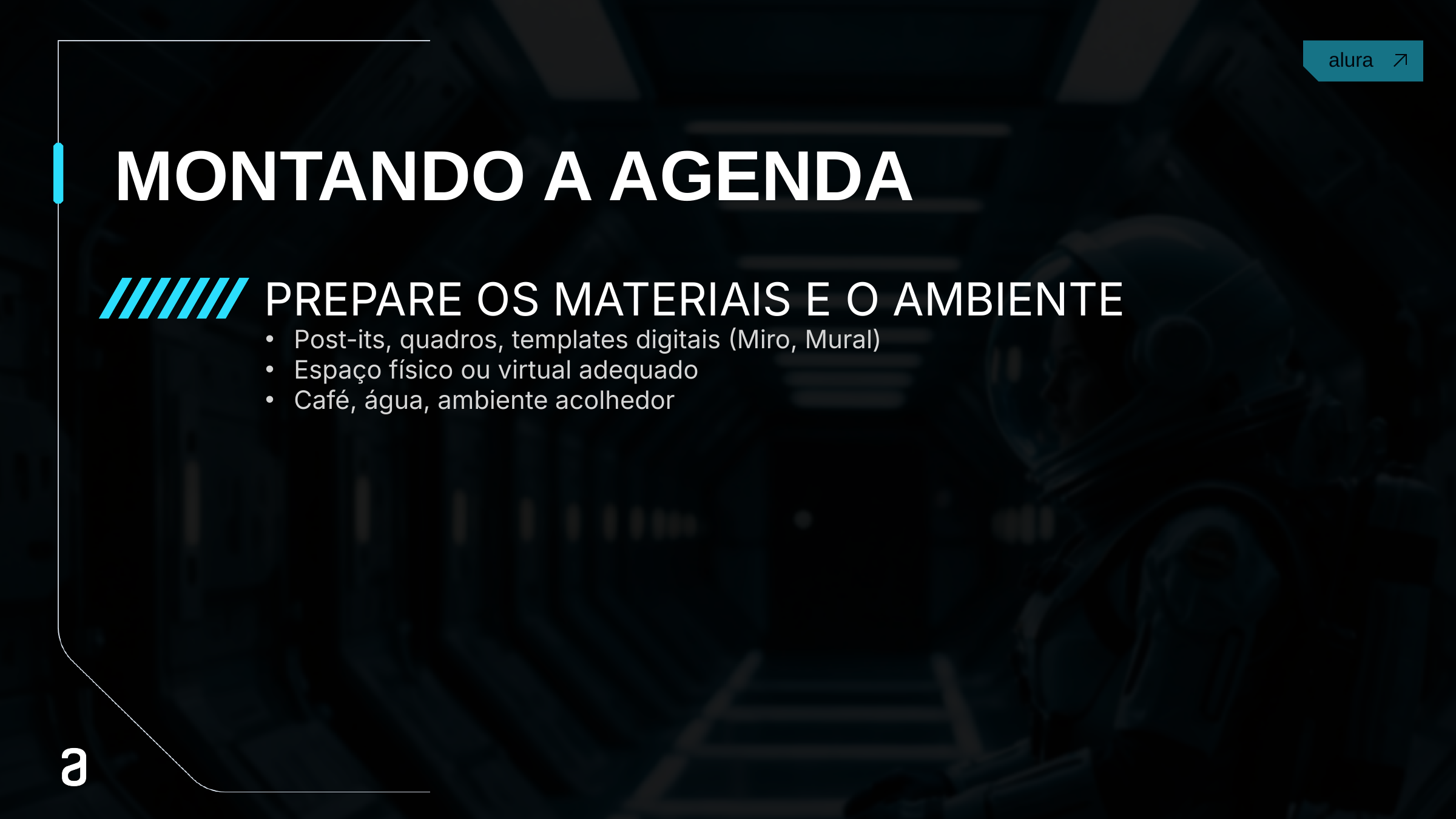

# MONTANDO A AGENDA
PREPARE OS MATERIAIS E O AMBIENTE

Post-its, quadros, templates digitais (Miro, Mural)
Espaço físico ou virtual adequado
Café, água, ambiente acolhedor